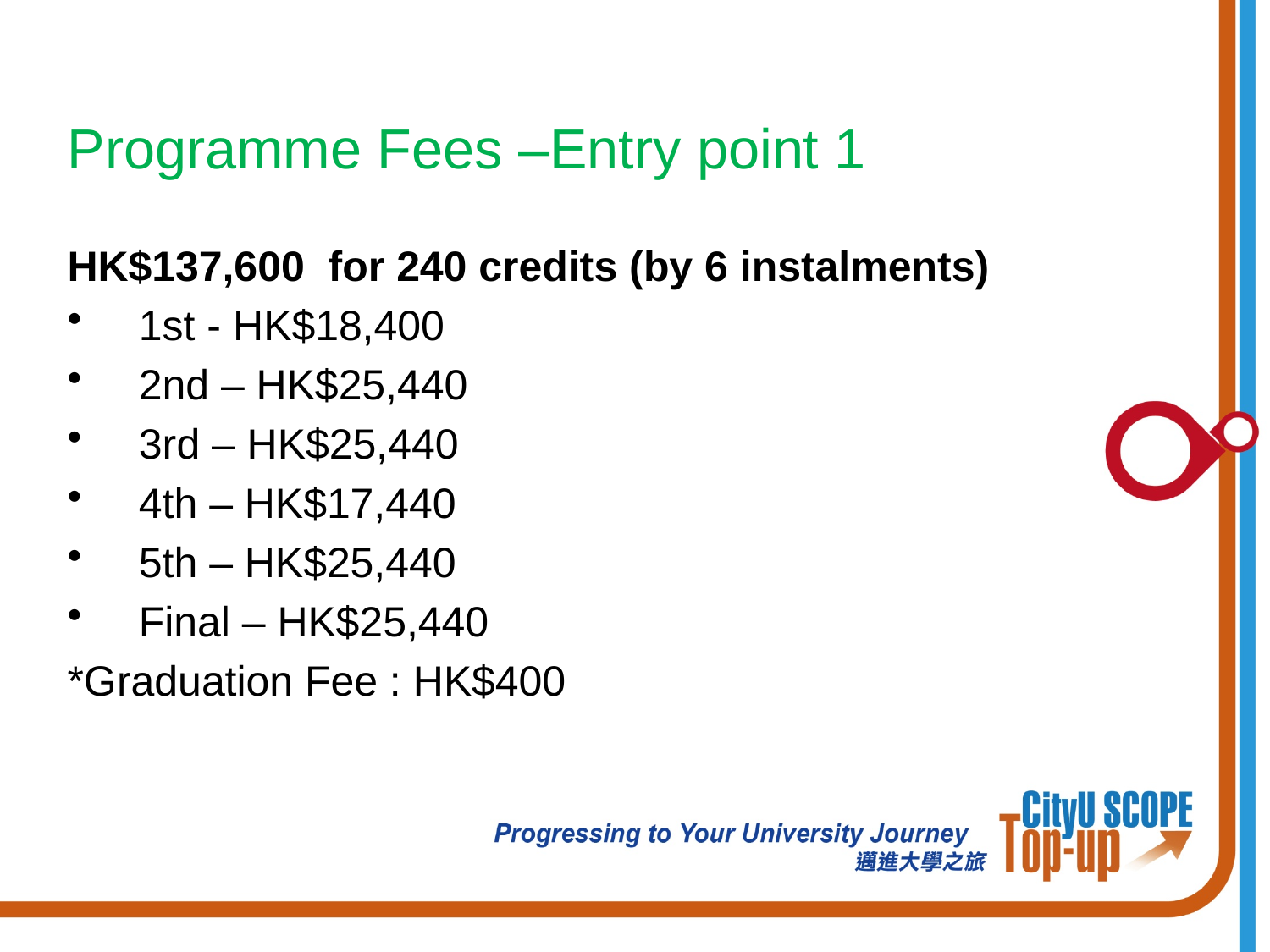

Programme Fees –Entry point 1

HK$137,600  for 240 credits (by 6 instalments)
  1st - HK$18,400
  2nd – HK$25,440
  3rd – HK$25,440
  4th – HK$17,440
  5th – HK$25,440
  Final – HK$25,440
*Graduation Fee : HK$400